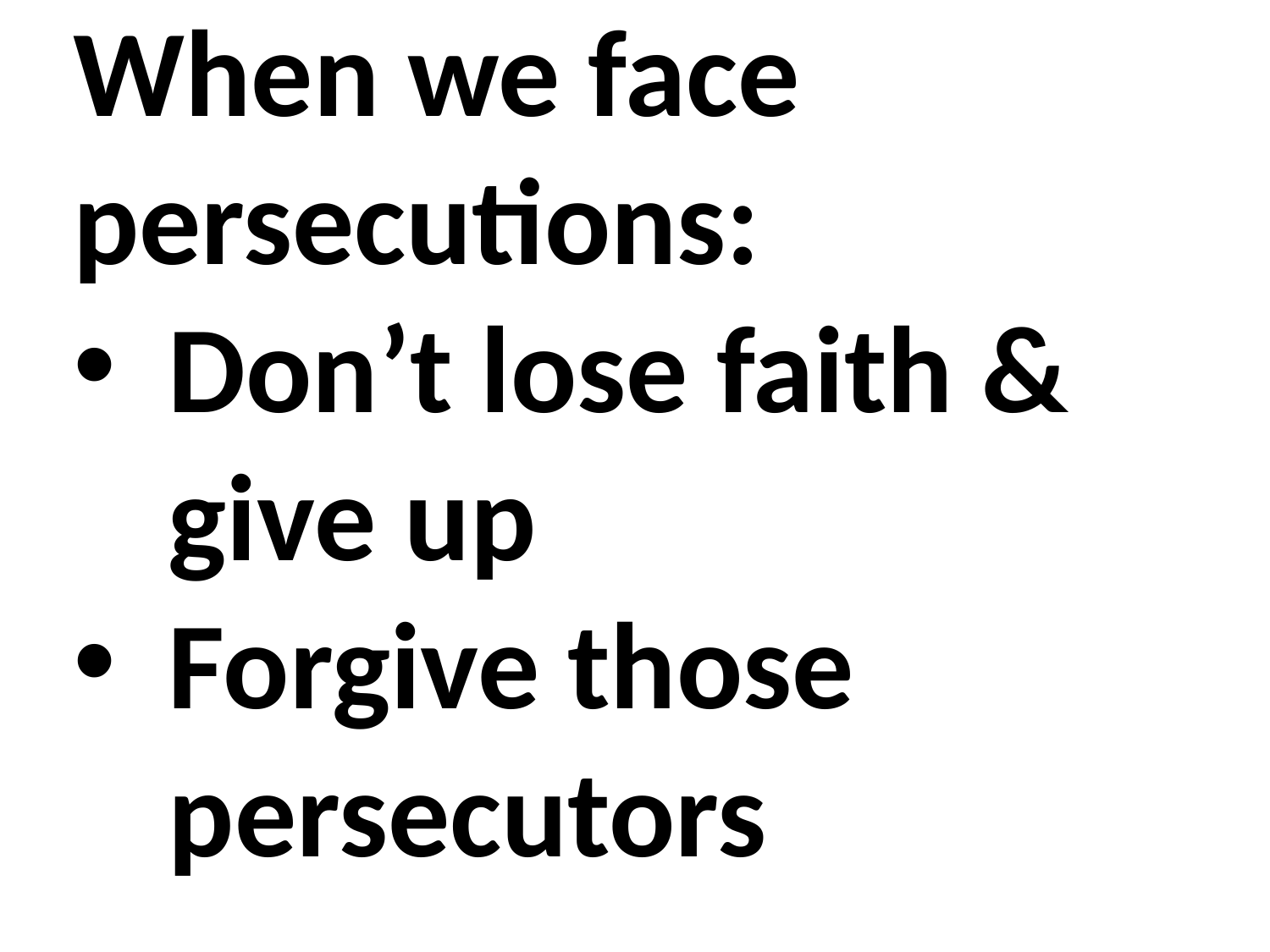

When we face persecutions:
Don’t lose faith & give up
Forgive those persecutors